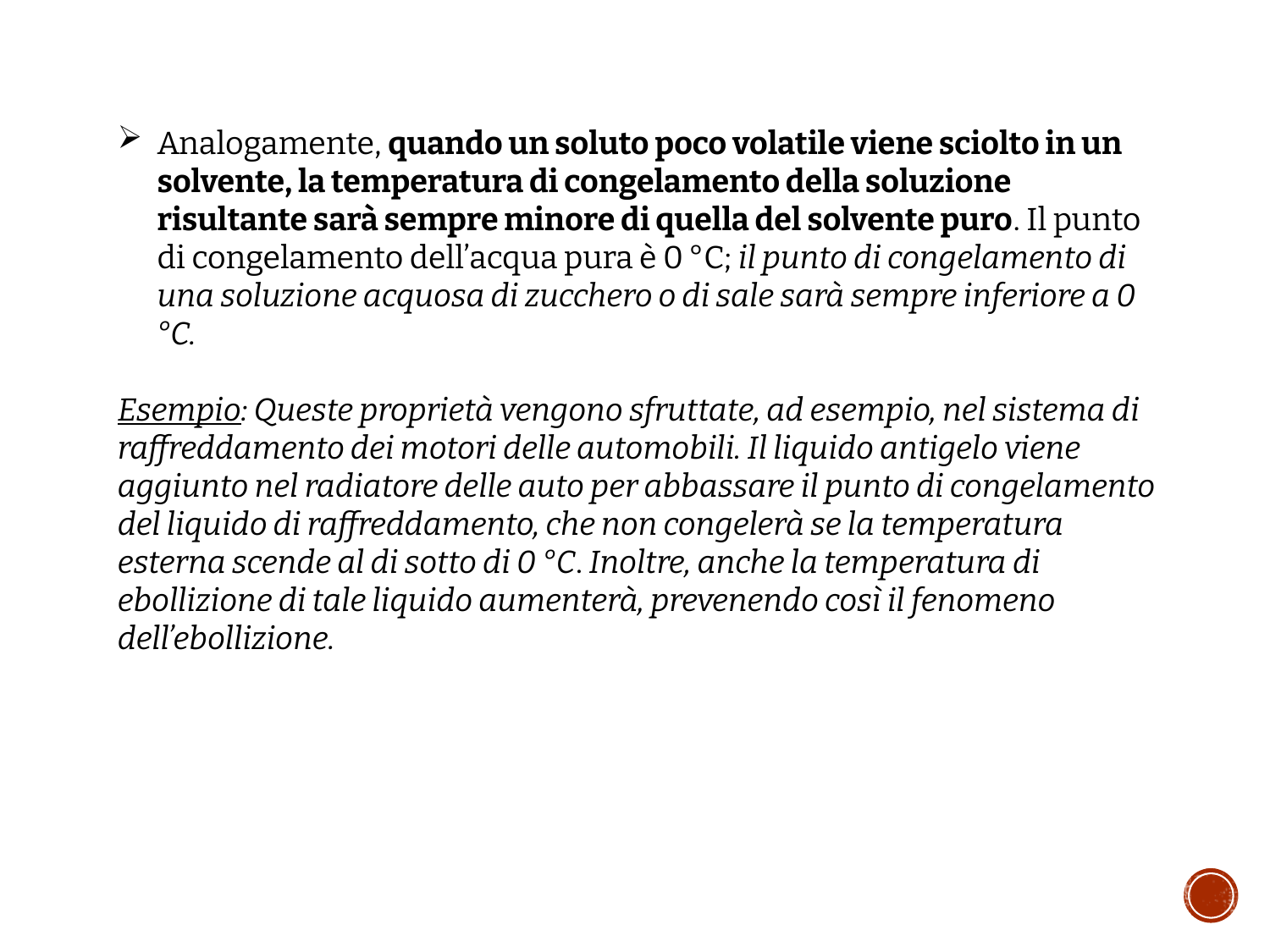

Analogamente, quando un soluto poco volatile viene sciolto in un solvente, la temperatura di congelamento della soluzione risultante sarà sempre minore di quella del solvente puro. Il punto di congelamento dell’acqua pura è 0 °C; il punto di congelamento di una soluzione acquosa di zucchero o di sale sarà sempre inferiore a 0 °C.

Esempio: Queste proprietà vengono sfruttate, ad esempio, nel sistema di raffreddamento dei motori delle automobili. Il liquido antigelo viene aggiunto nel radiatore delle auto per abbassare il punto di congelamento del liquido di raffreddamento, che non congelerà se la temperatura esterna scende al di sotto di 0 °C. Inoltre, anche la temperatura di ebollizione di tale liquido aumenterà, prevenendo così il fenomeno dell’ebollizione.